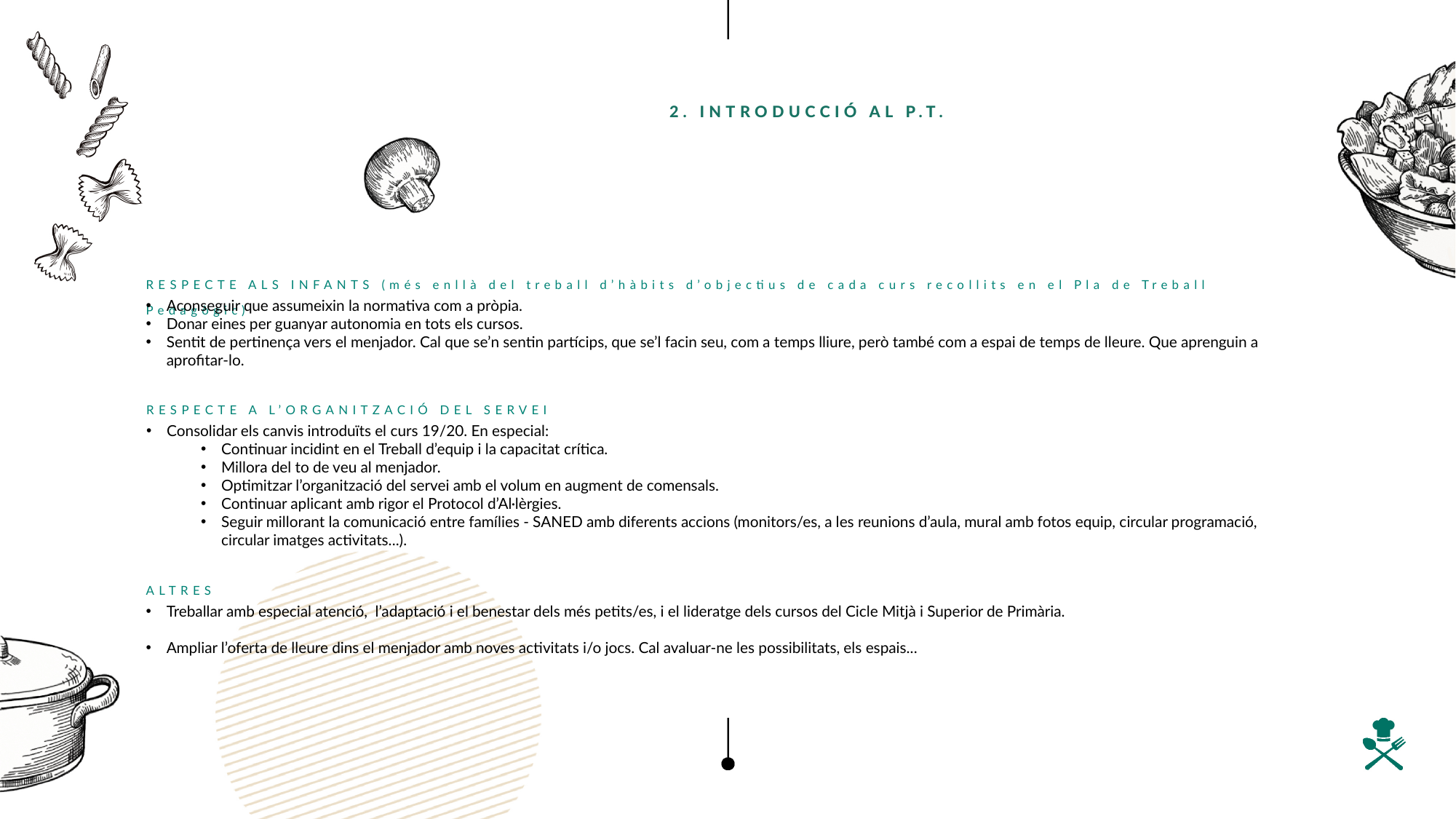

CASO CLÍNICO I XXXXX XX XXXXXX
2. INTRODUCCIÓ AL P.T.
RESPECTE ALS INFANTS (més enllà del treball d’hàbits d’objectius de cada curs recollits en el Pla de Treball Pedagògic)
Aconseguir que assumeixin la normativa com a pròpia.
Donar eines per guanyar autonomia en tots els cursos.
Sentit de pertinença vers el menjador. Cal que se’n sentin partícips, que se’l facin seu, com a temps lliure, però també com a espai de temps de lleure. Que aprenguin a aprofitar-lo.

RESPECTE A L’ORGANITZACIÓ DEL SERVEI
Consolidar els canvis introduïts el curs 19/20. En especial:
Continuar incidint en el Treball d’equip i la capacitat crítica.
Millora del to de veu al menjador.
Optimitzar l’organització del servei amb el volum en augment de comensals.
Continuar aplicant amb rigor el Protocol d’Al·lèrgies.
Seguir millorant la comunicació entre famílies - SANED amb diferents accions (monitors/es, a les reunions d’aula, mural amb fotos equip, circular programació, circular imatges activitats...).

ALTRES
Treballar amb especial atenció,  l’adaptació i el benestar dels més petits/es, i el lideratge dels cursos del Cicle Mitjà i Superior de Primària.

Ampliar l’oferta de lleure dins el menjador amb noves activitats i/o jocs. Cal avaluar-ne les possibilitats, els espais...